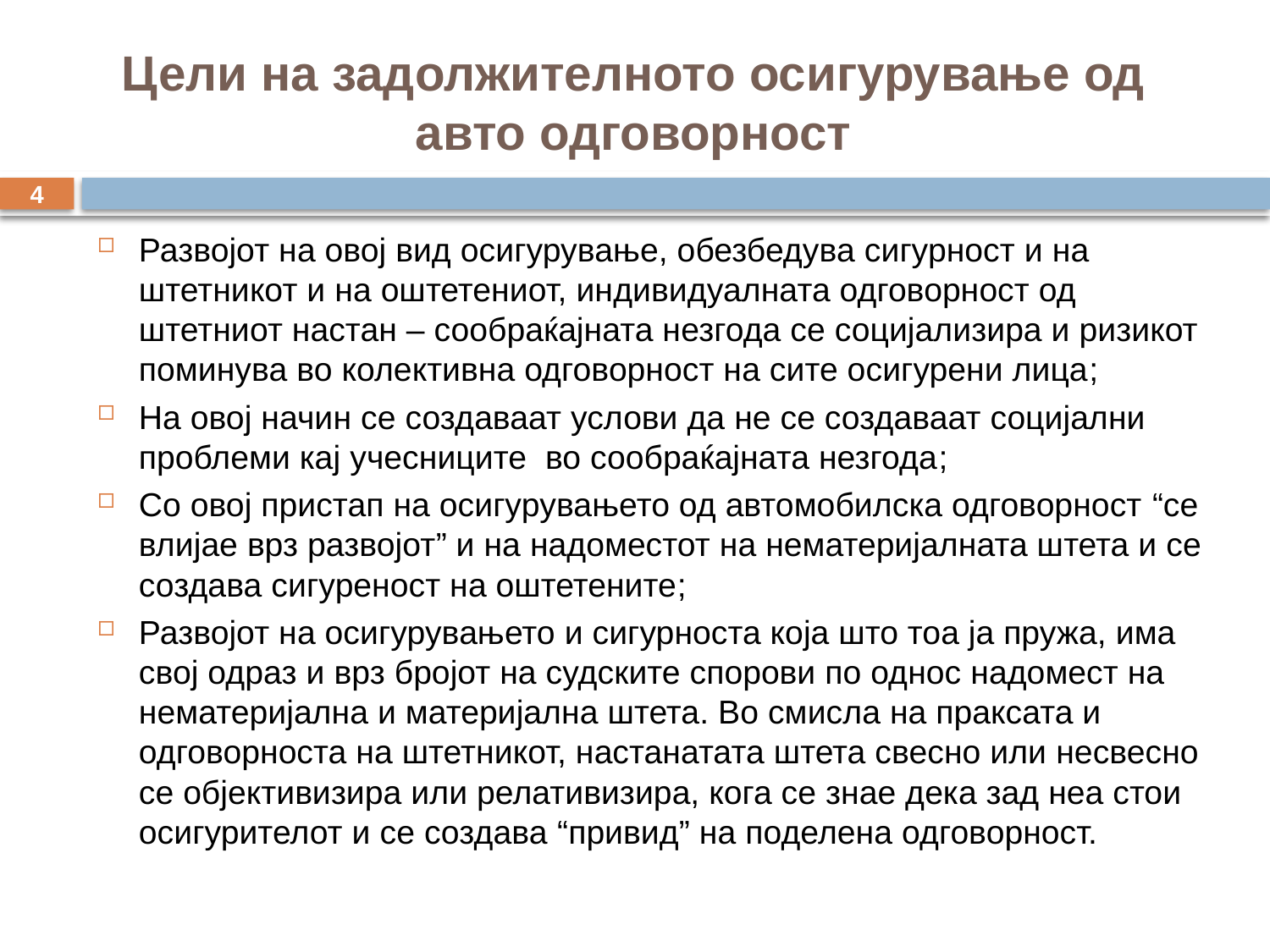

# Цели на задолжителното осигурување од авто одговорност
4
Развојот на овој вид осигурување, обезбедува сигурност и на штетникот и на оштетениот, индивидуалната одговорност од штетниот настан – сообраќајната незгода се социјализира и ризикот поминува во колективна одговорност на сите осигурени лица;
На овој начин се создаваат услови да не се создаваат социјални проблеми кај учесниците  во сообраќајната незгода;
Со овој пристап на осигурувањето од автомобилска одговорност “се влијае врз развојот” и на надоместот на нематеријалната штета и се создава сигуреност на оштетените;
Развојот на осигурувањето и сигурноста која што тоа ја пружа, има свој одраз и врз бројот на судските спорови по однос надомест на нематеријална и материјална штета. Во смисла на праксата и одговорноста на штетникот, настанатата штета свесно или несвесно се објективизира или релативизира, кога се знае дека зад неа стои осигурителот и се создава “привид” на поделена одговорност.